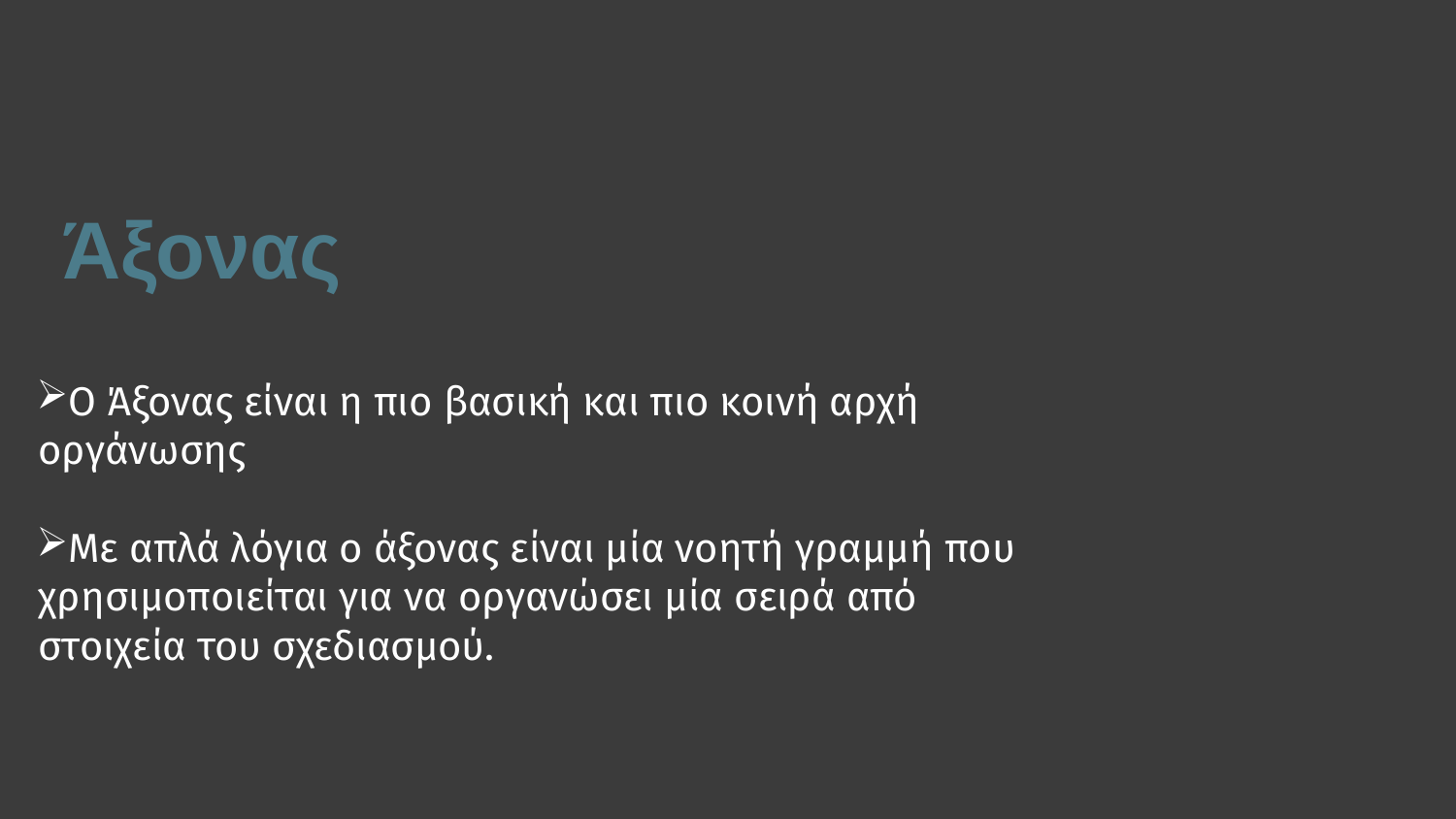

Άξονας
Ο Άξονας είναι η πιο βασική και πιο κοινή αρχή οργάνωσης

Με απλά λόγια ο άξονας είναι μία νοητή γραμμή που χρησιμοποιείται για να οργανώσει μία σειρά από στοιχεία του σχεδιασμού.